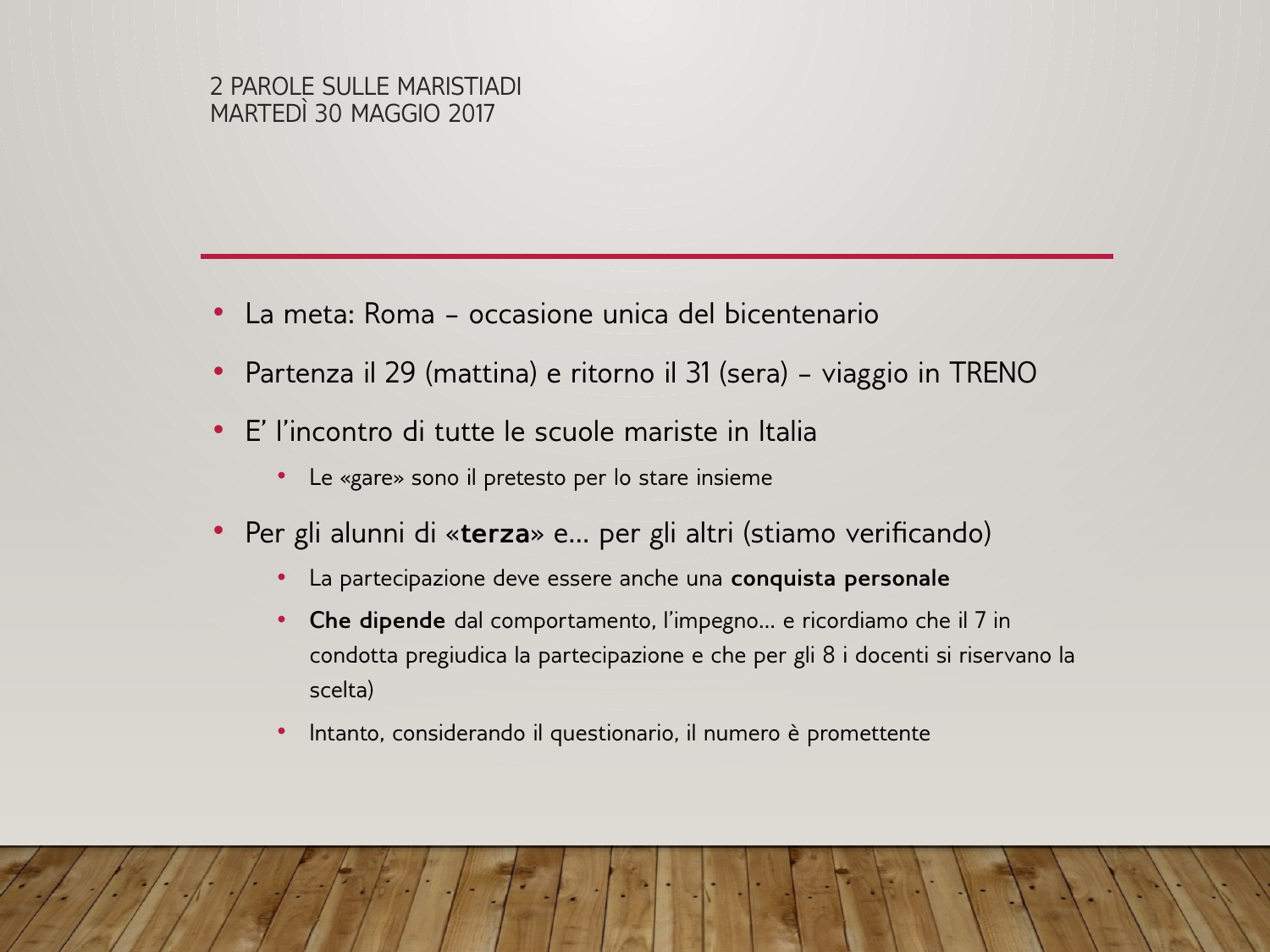

# 2 parole sullE MARISTIADI martedì 30 maggio 2017
La meta: Roma – occasione unica del bicentenario
Partenza il 29 (mattina) e ritorno il 31 (sera) – viaggio in TRENO
E’ l’incontro di tutte le scuole mariste in Italia
Le «gare» sono il pretesto per lo stare insieme
Per gli alunni di «terza» e… per gli altri (stiamo verificando)
La partecipazione deve essere anche una conquista personale
Che dipende dal comportamento, l’impegno… e ricordiamo che il 7 in condotta pregiudica la partecipazione e che per gli 8 i docenti si riservano la scelta)
Intanto, considerando il questionario, il numero è promettente